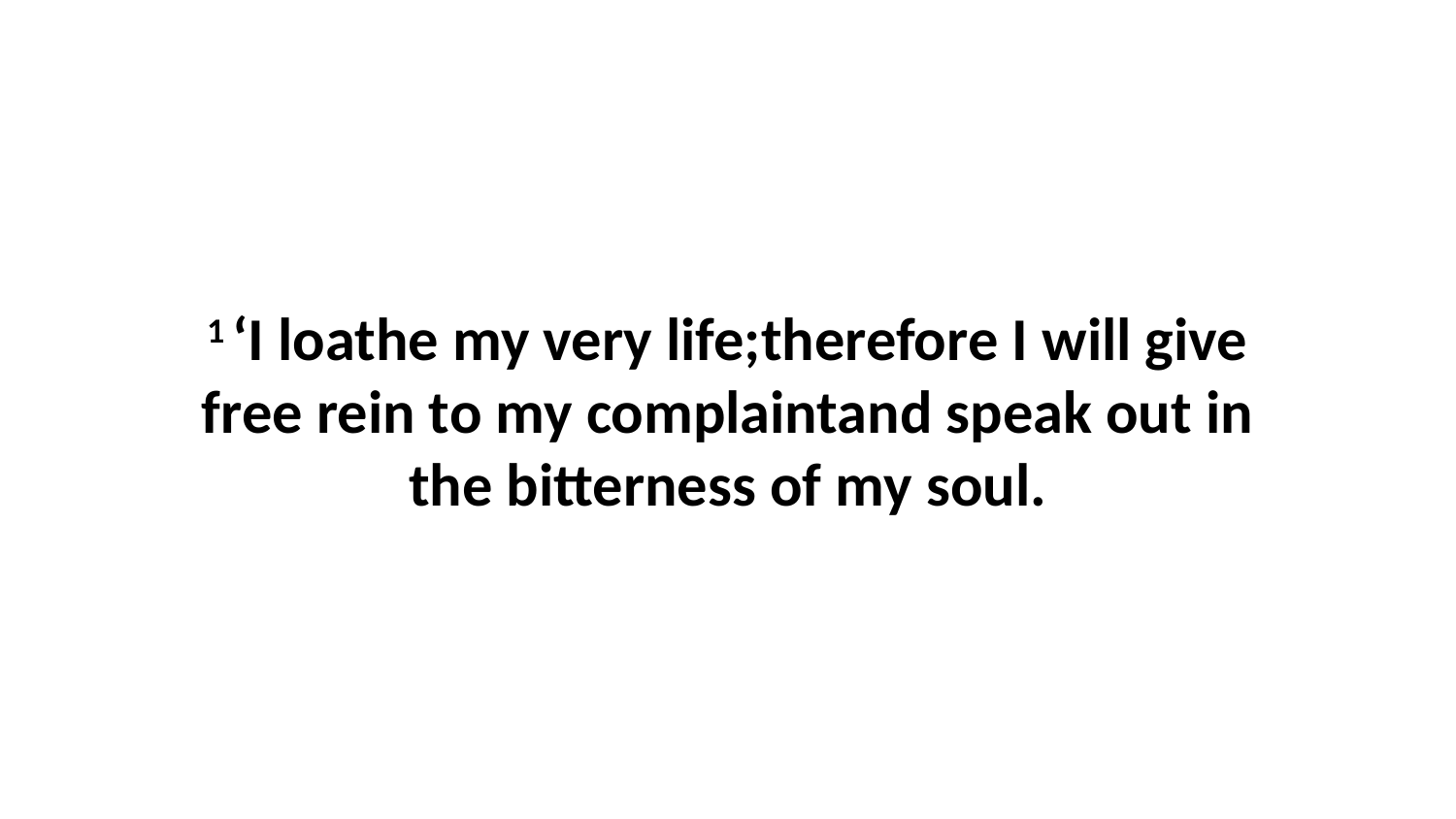

1 ‘I loathe my very life;therefore I will give free rein to my complaintand speak out in the bitterness of my soul.